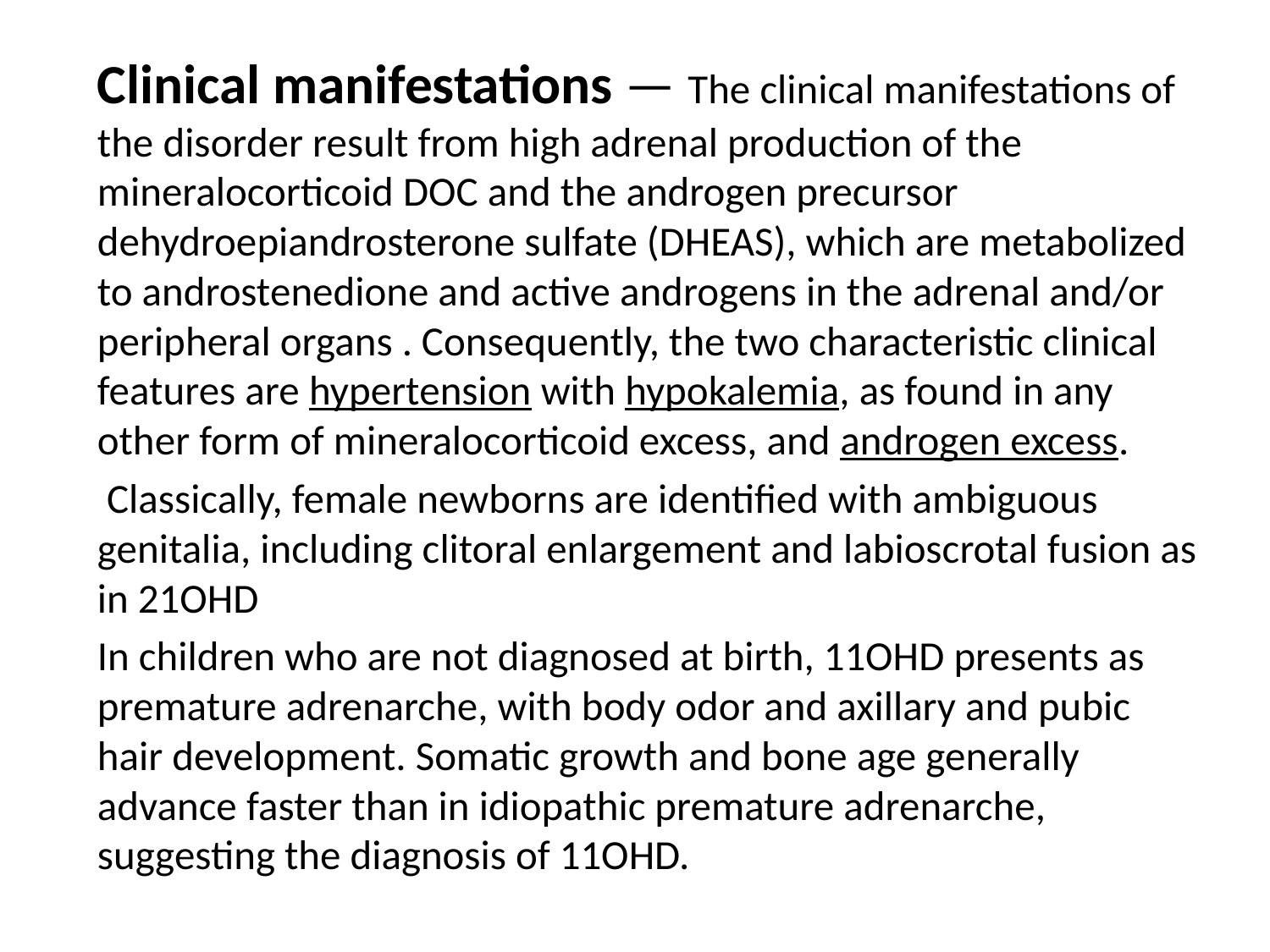

Clinical manifestations — The clinical manifestations of the disorder result from high adrenal production of the mineralocorticoid DOC and the androgen precursor dehydroepiandrosterone sulfate (DHEAS), which are metabolized to androstenedione and active androgens in the adrenal and/or peripheral organs . Consequently, the two characteristic clinical features are hypertension with hypokalemia, as found in any other form of mineralocorticoid excess, and androgen excess.
 Classically, female newborns are identified with ambiguous genitalia, including clitoral enlargement and labioscrotal fusion as in 21OHD
In children who are not diagnosed at birth, 11OHD presents as premature adrenarche, with body odor and axillary and pubic hair development. Somatic growth and bone age generally advance faster than in idiopathic premature adrenarche, suggesting the diagnosis of 11OHD.